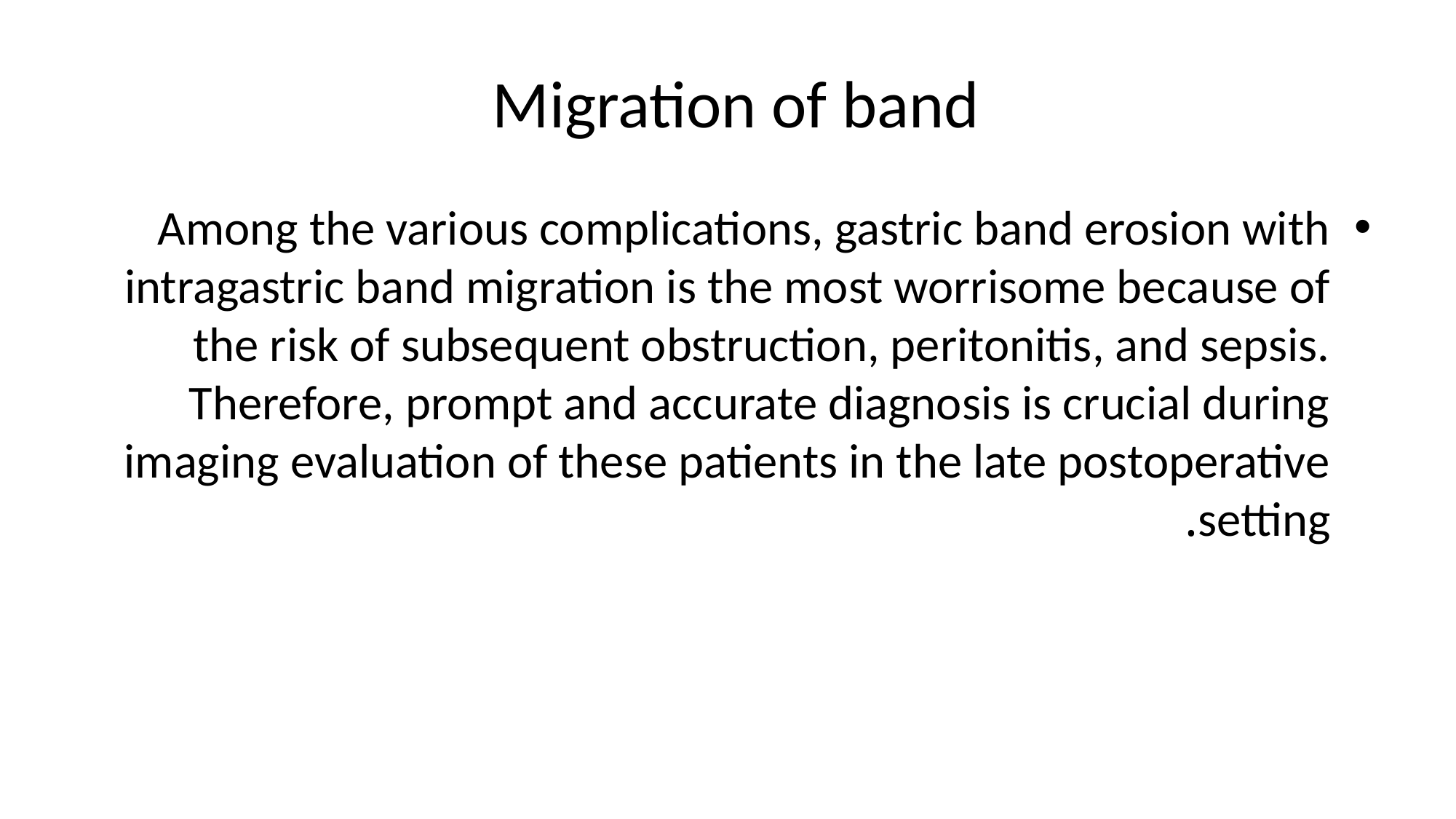

# Migration of band
Among the various complications, gastric band erosion with intragastric band migration is the most worrisome because of the risk of subsequent obstruction, peritonitis, and sepsis. Therefore, prompt and accurate diagnosis is crucial during imaging evaluation of these patients in the late postoperative setting.